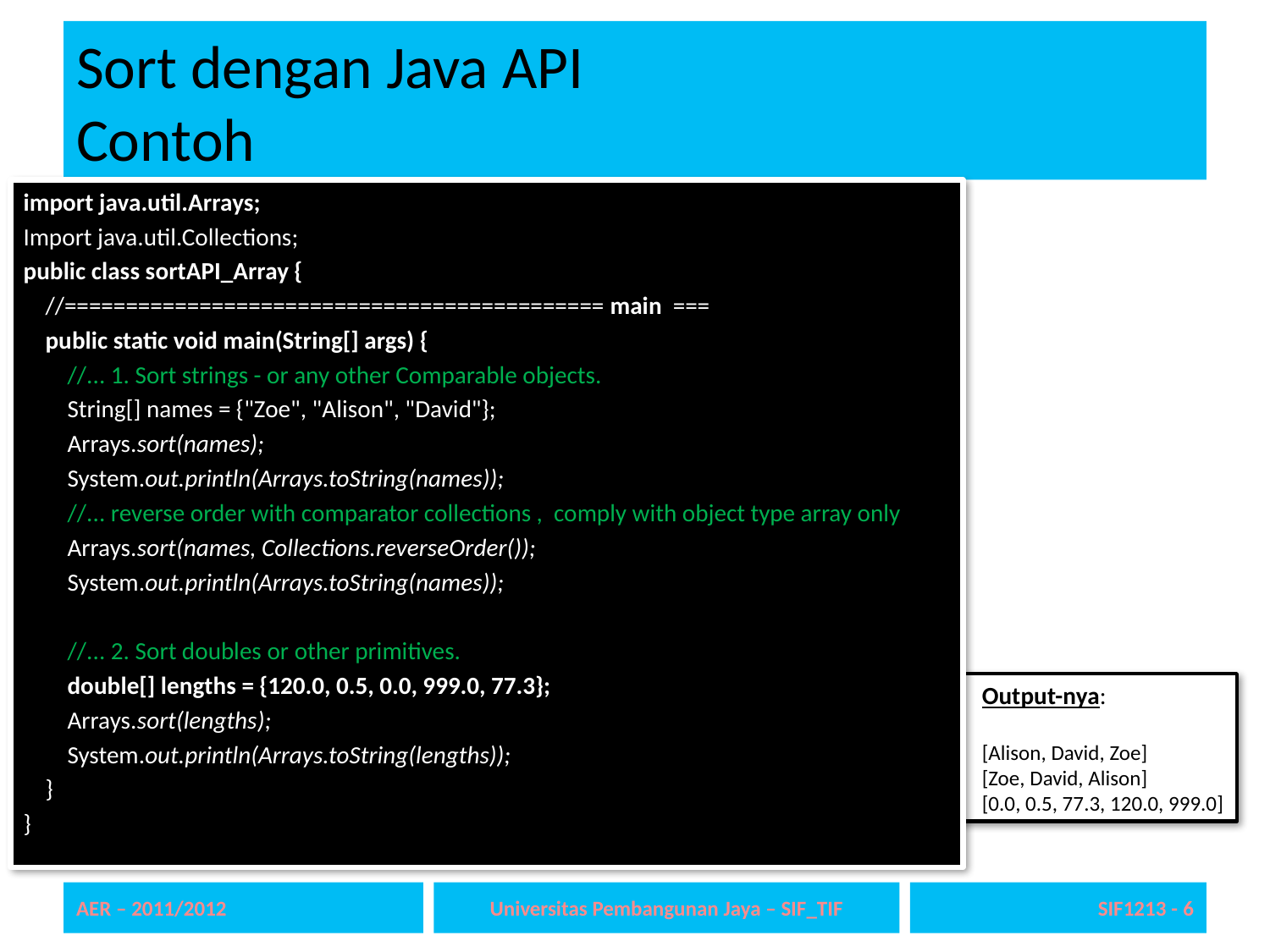

# Sort dengan Java API Contoh
import java.util.Arrays;
Import java.util.Collections;
public class sortAPI_Array {
    //============================================ main  ===
    public static void main(String[] args) {
        //... 1. Sort strings - or any other Comparable objects.
        String[] names = {"Zoe", "Alison", "David"};
        Arrays.sort(names);
        System.out.println(Arrays.toString(names));
        //... reverse order with comparator collections ,  comply with object type array only
        Arrays.sort(names, Collections.reverseOrder());
        System.out.println(Arrays.toString(names));

        //... 2. Sort doubles or other primitives.
        double[] lengths = {120.0, 0.5, 0.0, 999.0, 77.3};
        Arrays.sort(lengths);
        System.out.println(Arrays.toString(lengths));
    }
}
Output-nya:

[Alison, David, Zoe]
[Zoe, David, Alison]
[0.0, 0.5, 77.3, 120.0, 999.0]
AER – 2011/2012
Universitas Pembangunan Jaya – SIF_TIF
SIF1213 - 6